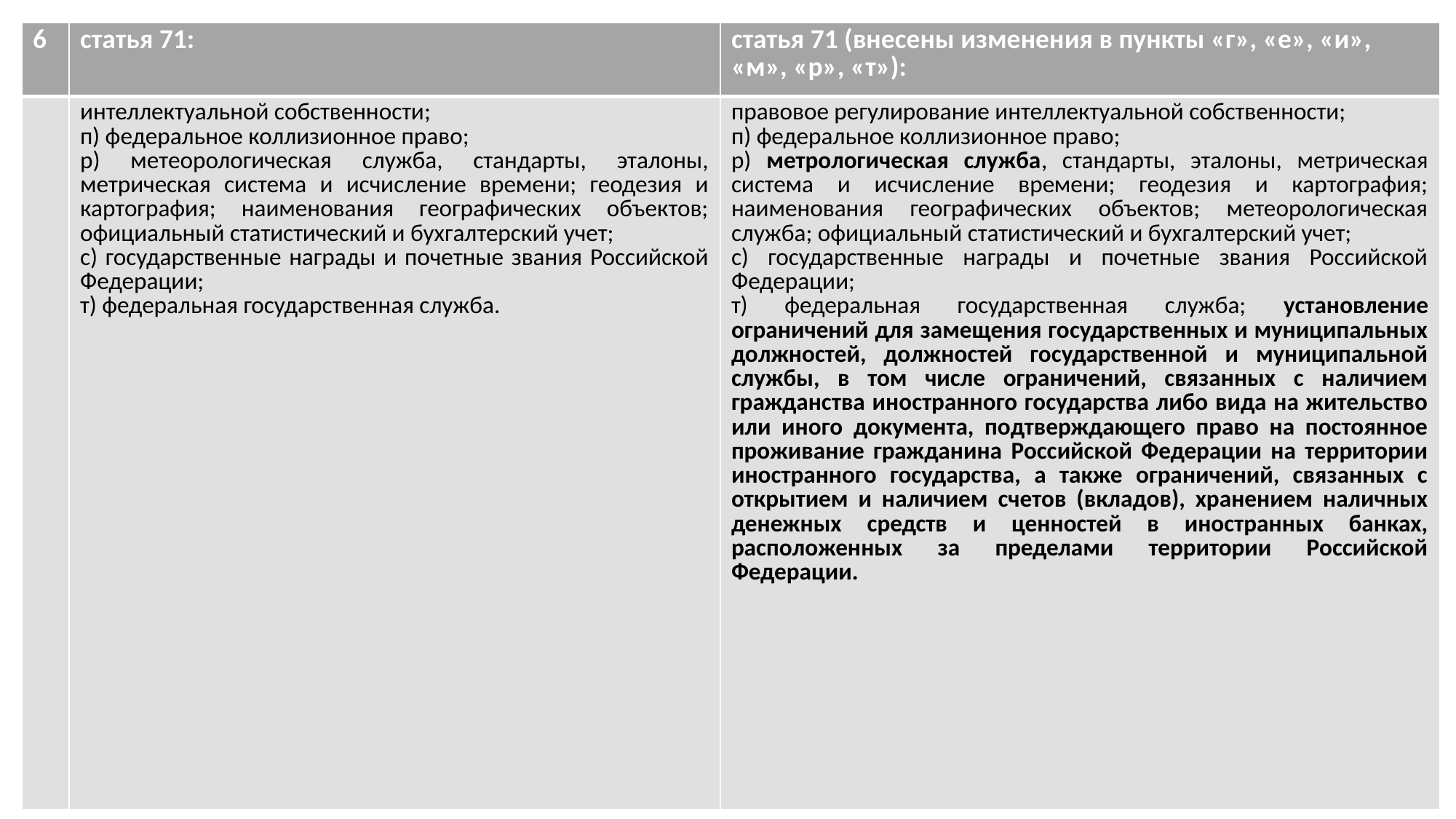

| 6 | статья 71: | статья 71 (внесены изменения в пункты «г», «е», «и», «м», «р», «т»): |
| --- | --- | --- |
|  | интеллектуальной собственности; п) федеральное коллизионное право; р) метеорологическая служба, стандарты, эталоны, метрическая система и исчисление времени; геодезия и картография; наименования географических объектов; официальный статистический и бухгалтерский учет; с) государственные награды и почетные звания Российской Федерации; т) федеральная государственная служба. | правовое регулирование интеллектуальной собственности; п) федеральное коллизионное право; р) метрологическая служба, стандарты, эталоны, метрическая система и исчисление времени; геодезия и картография; наименования географических объектов; метеорологическая служба; официальный статистический и бухгалтерский учет; с) государственные награды и почетные звания Российской Федерации; т) федеральная государственная служба; установление ограничений для замещения государственных и муниципальных должностей, должностей государственной и муниципальной службы, в том числе ограничений, связанных с наличием гражданства иностранного государства либо вида на жительство или иного документа, подтверждающего право на постоянное проживание гражданина Российской Федерации на территории иностранного государства, а также ограничений, связанных с открытием и наличием счетов (вкладов), хранением наличных денежных средств и ценностей в иностранных банках, расположенных за пределами территории Российской Федерации. |
#